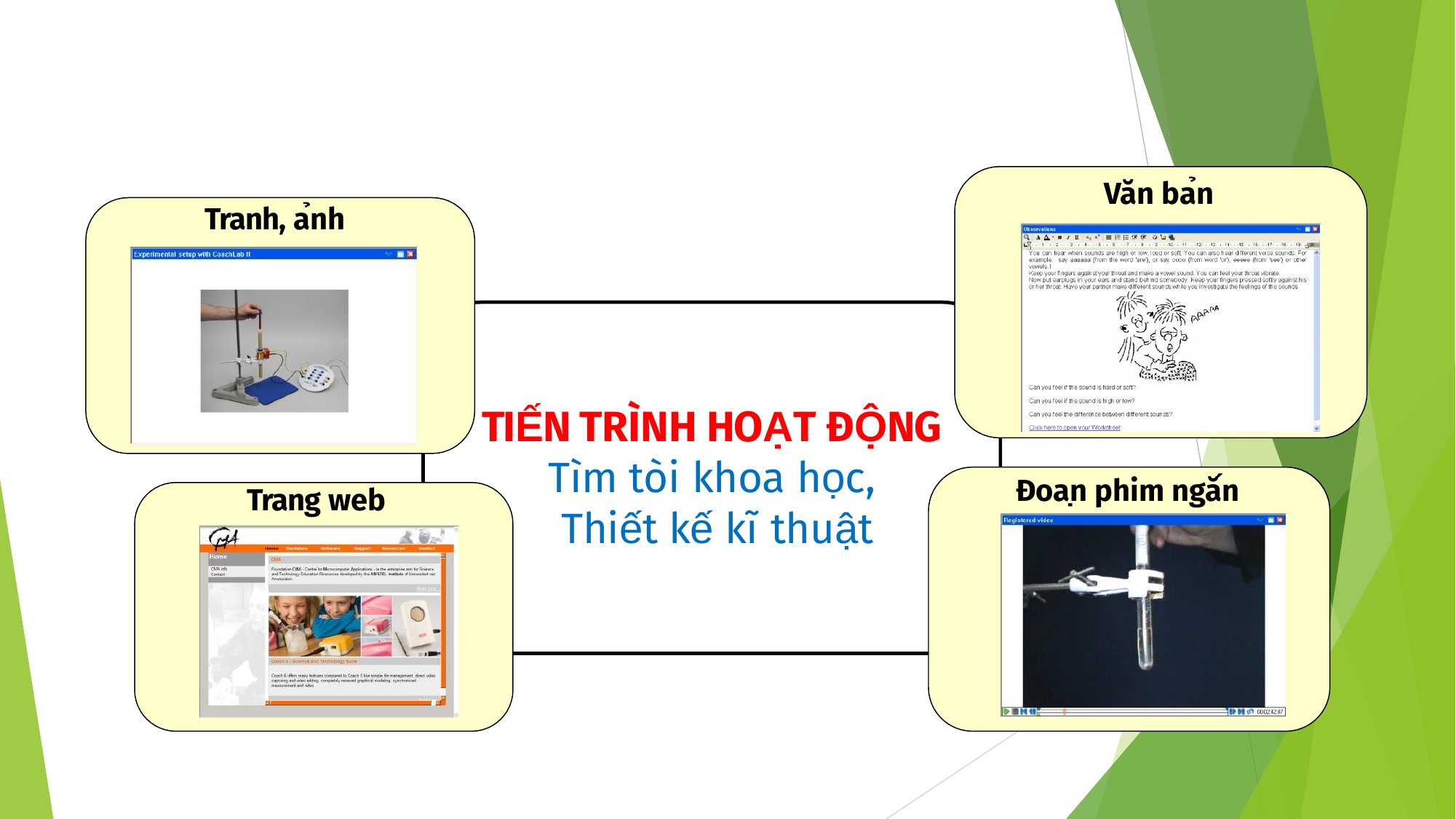

# Văn bản

Tranh, ảnh

TIẾN TRÌNH HOẠT ĐỘNG
Tìm tòi khoa học,  Thiết kế kĩ thuật
Đoạn phim ngắn
Trang web